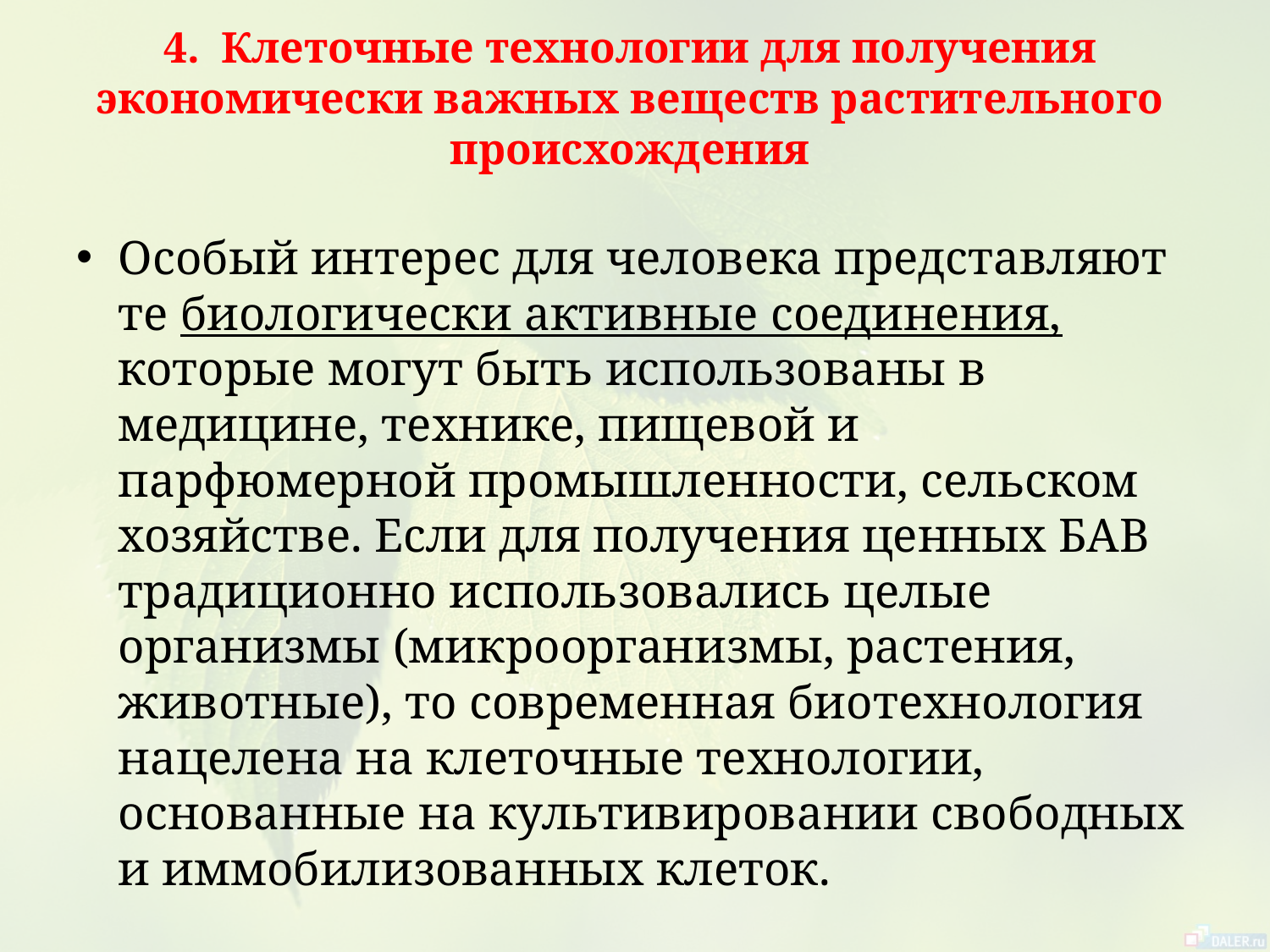

# 4.  Клеточные технологии для получения экономически важных веществ растительного происхождения
Особый интерес для человека представляют те биологически активные соединения, которые могут быть использованы в медицине, технике, пищевой и парфюмерной промышленности, сельском хозяйстве. Если для получения ценных БАВ традиционно использовались целые организмы (микроорганизмы, растения, животные), то современная биотехнология нацелена на клеточные технологии, основанные на культивировании свободных и иммобилизованных клеток.